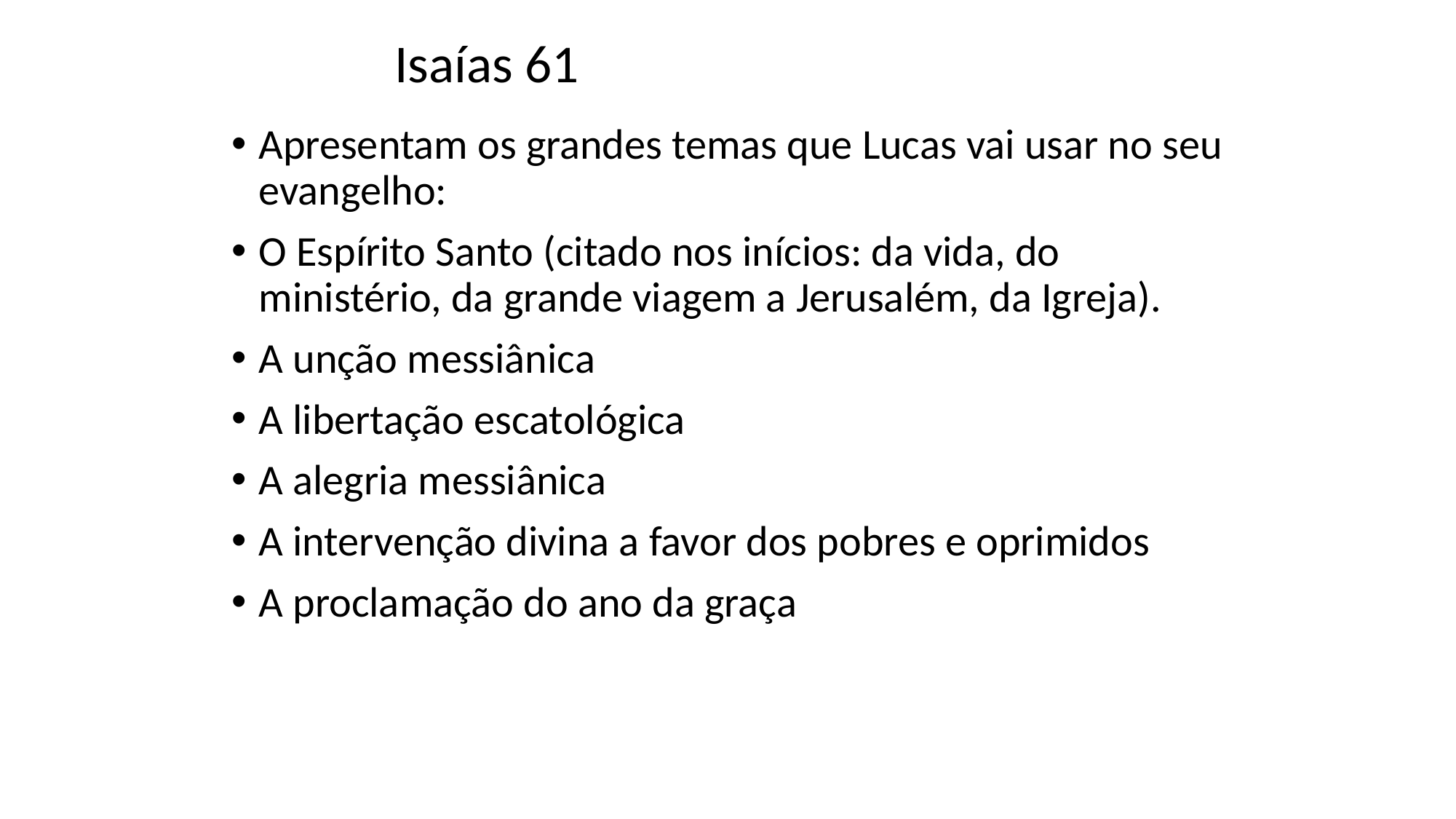

# Isaías 61
Apresentam os grandes temas que Lucas vai usar no seu evangelho:
O Espírito Santo (citado nos inícios: da vida, do ministério, da grande viagem a Jerusalém, da Igreja).
A unção messiânica
A libertação escatológica
A alegria messiânica
A intervenção divina a favor dos pobres e oprimidos
A proclamação do ano da graça